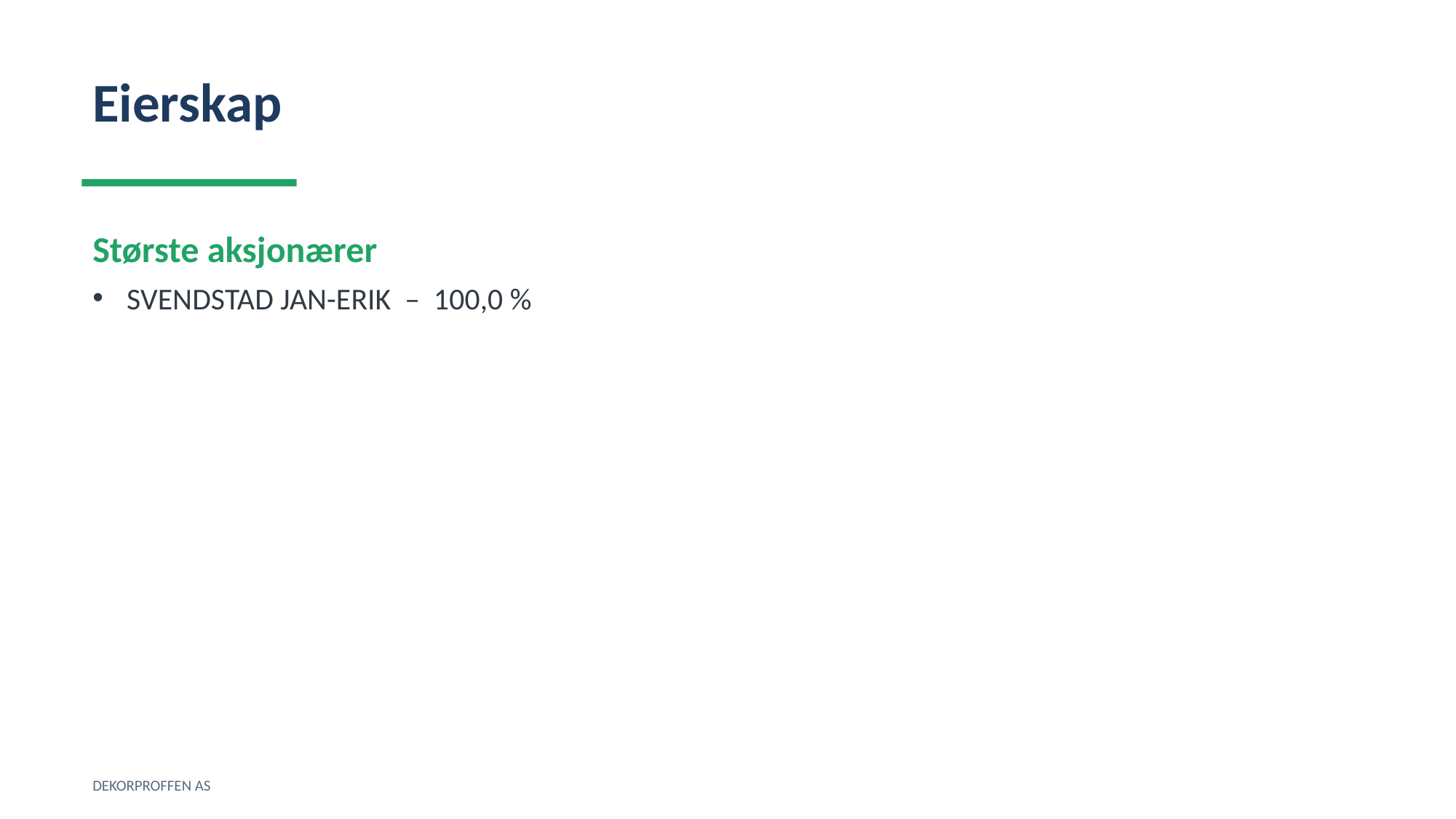

Eierskap

Største aksjonærer
SVENDSTAD JAN-ERIK  –  100,0 %
DEKORPROFFEN AS